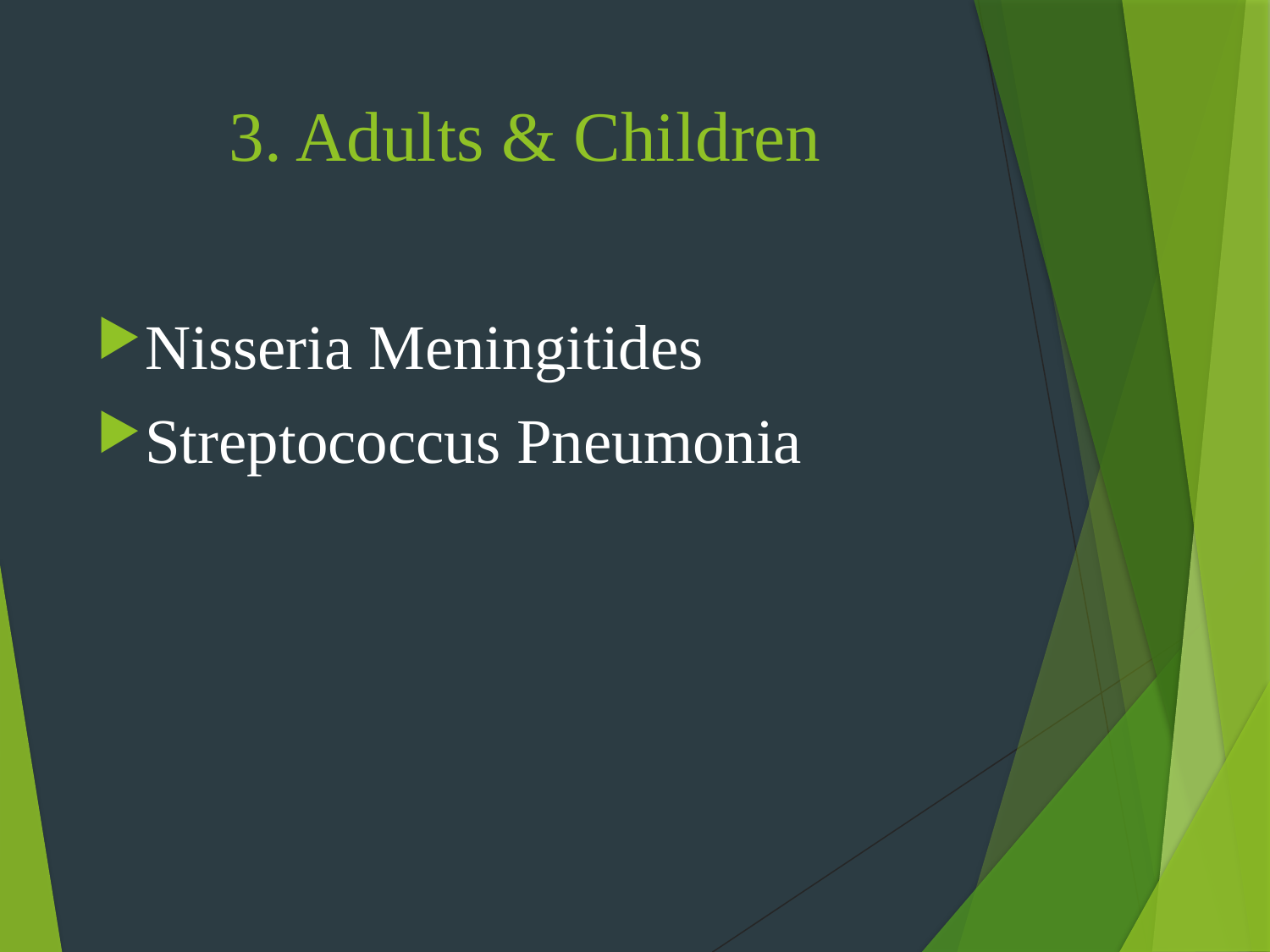

# 3. Adults & Children
Nisseria Meningitides
Streptococcus Pneumonia